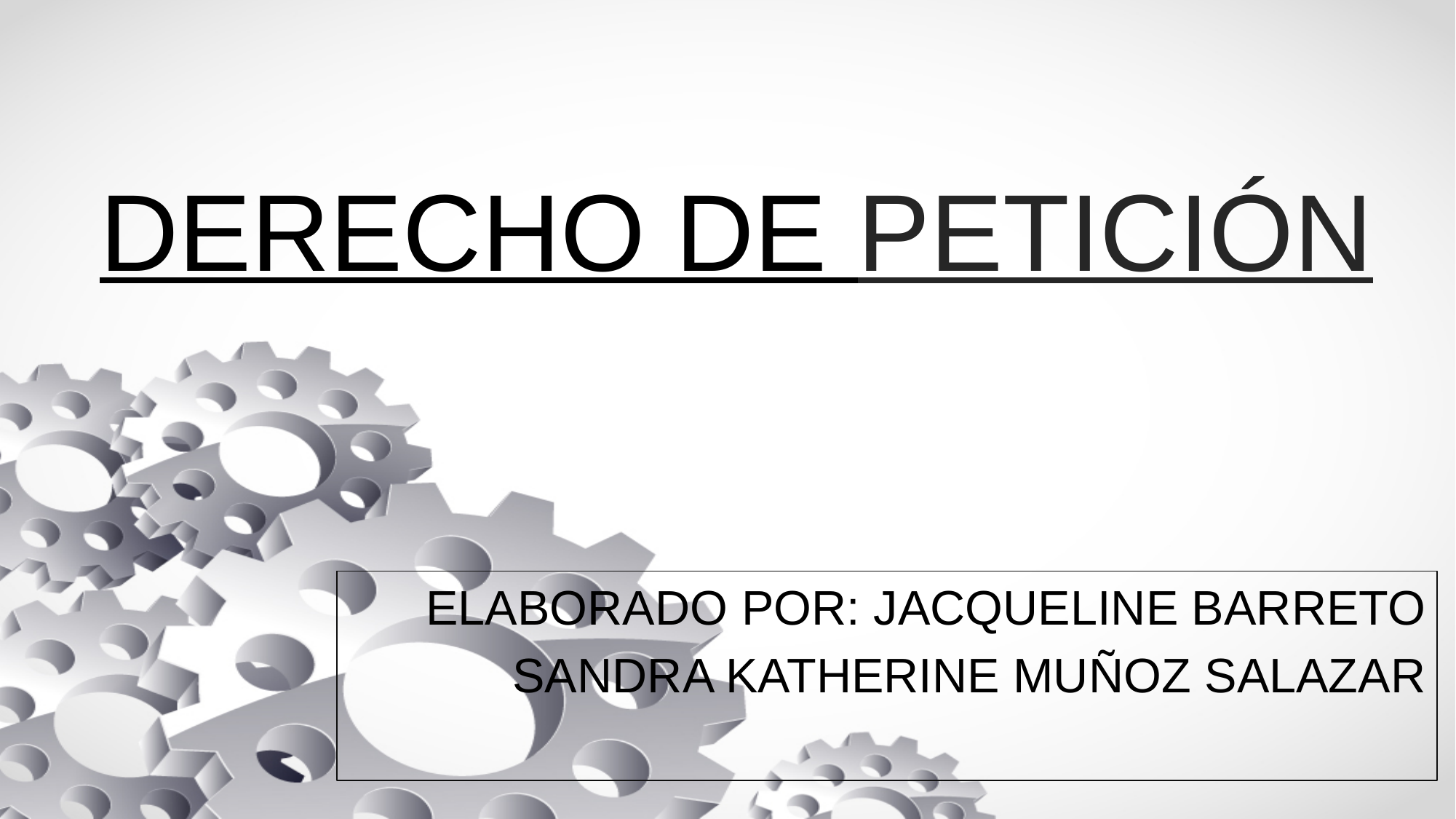

# DERECHO DE PETICIÓN
ELABORADO POR: JACQUELINE BARRETO
SANDRA KATHERINE MUÑOZ SALAZAR